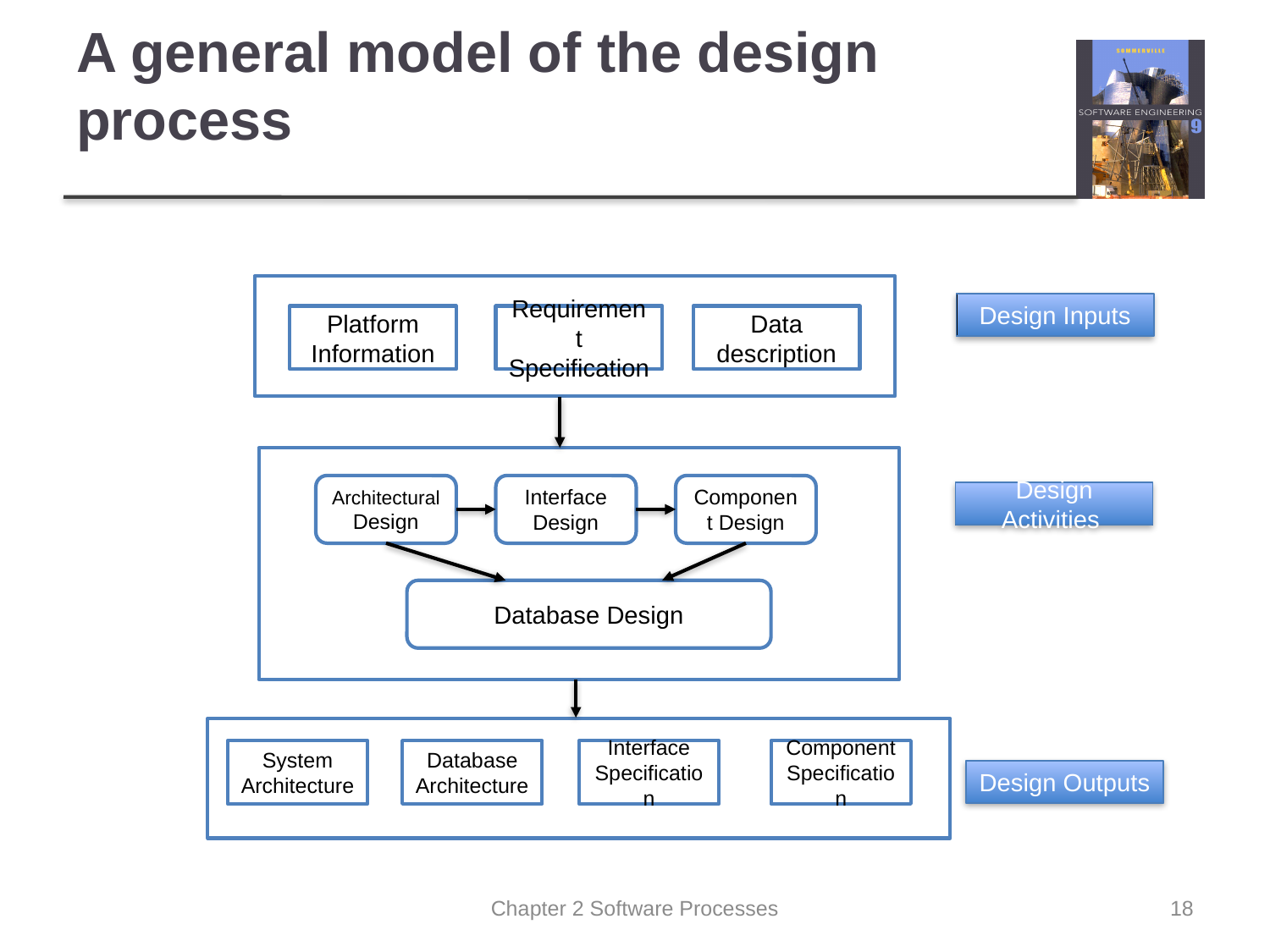

# A general model of the design process

Design Inputs
Platform Information
Requirement Specification
Data description

Architectural Design
Interface Design
Component Design
Design Activities
Database Design

Interface Specification
System Architecture
Database Architecture
Component Specification
Design Outputs
Chapter 2 Software Processes
18